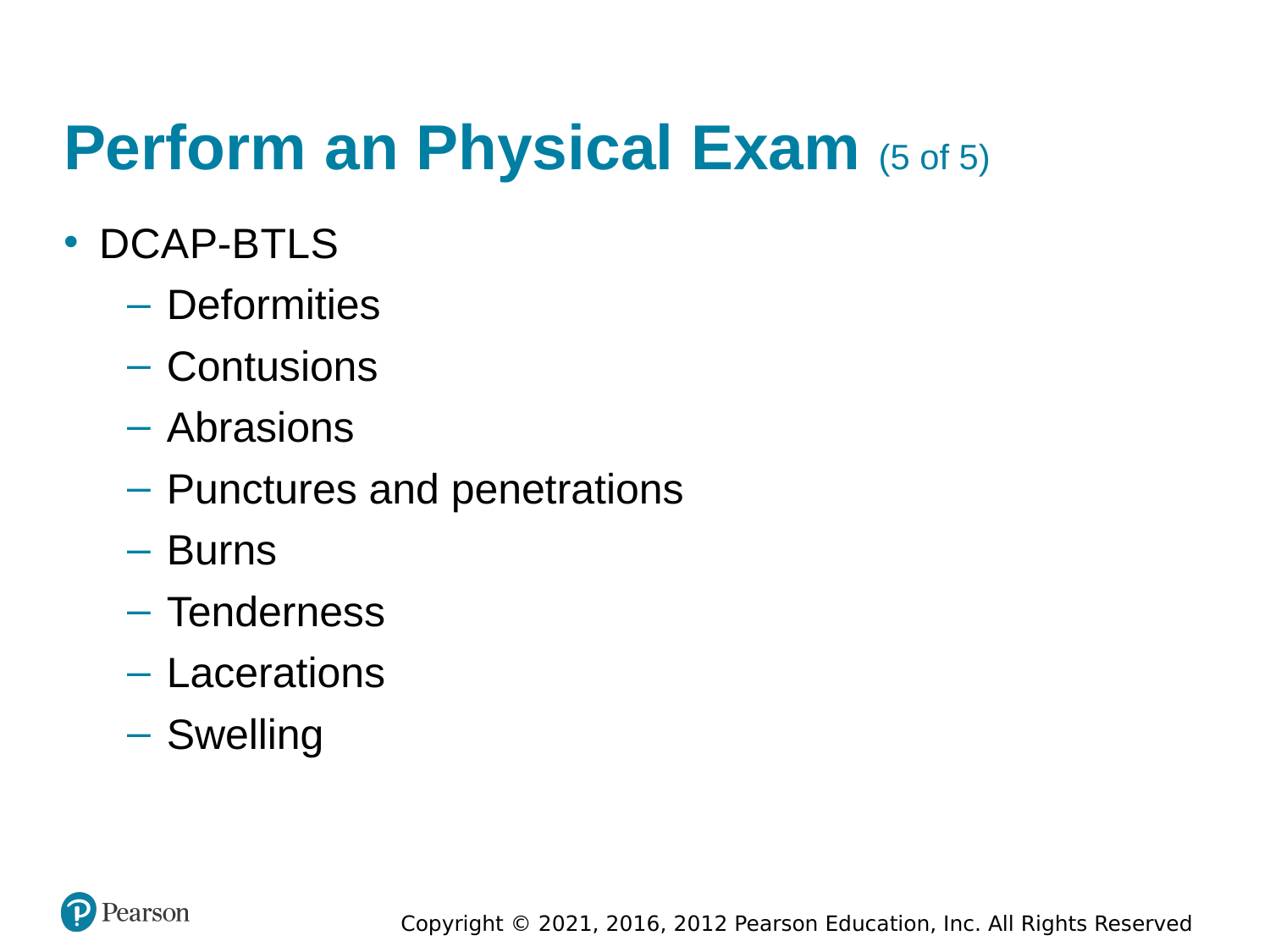

# Perform an Physical Exam (5 of 5)
D C A P-B T L S
Deformities
Contusions
Abrasions
Punctures and penetrations
Burns
Tenderness
Lacerations
Swelling